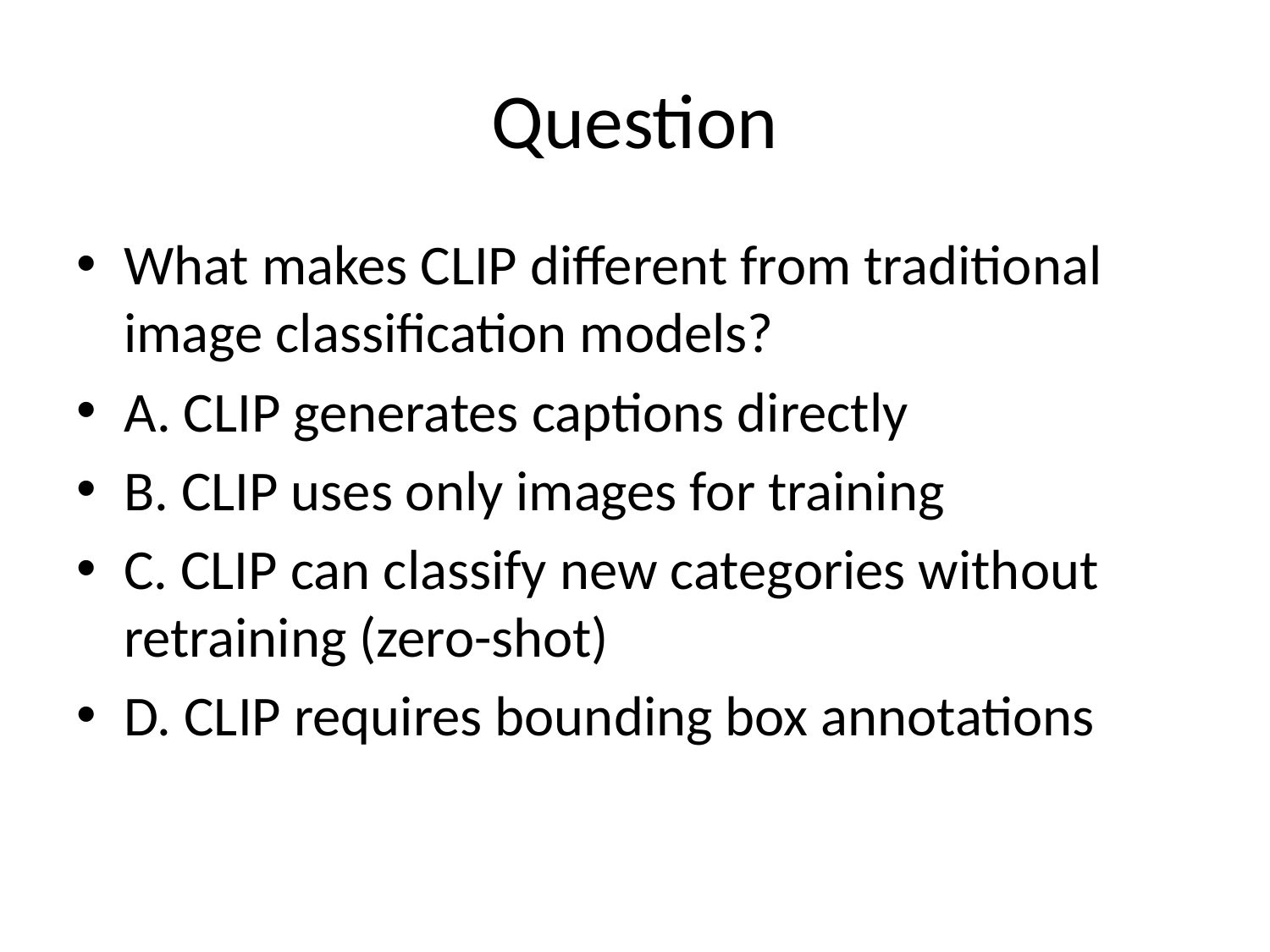

# Question
What makes CLIP different from traditional image classification models?
A. CLIP generates captions directly
B. CLIP uses only images for training
C. CLIP can classify new categories without retraining (zero-shot)
D. CLIP requires bounding box annotations